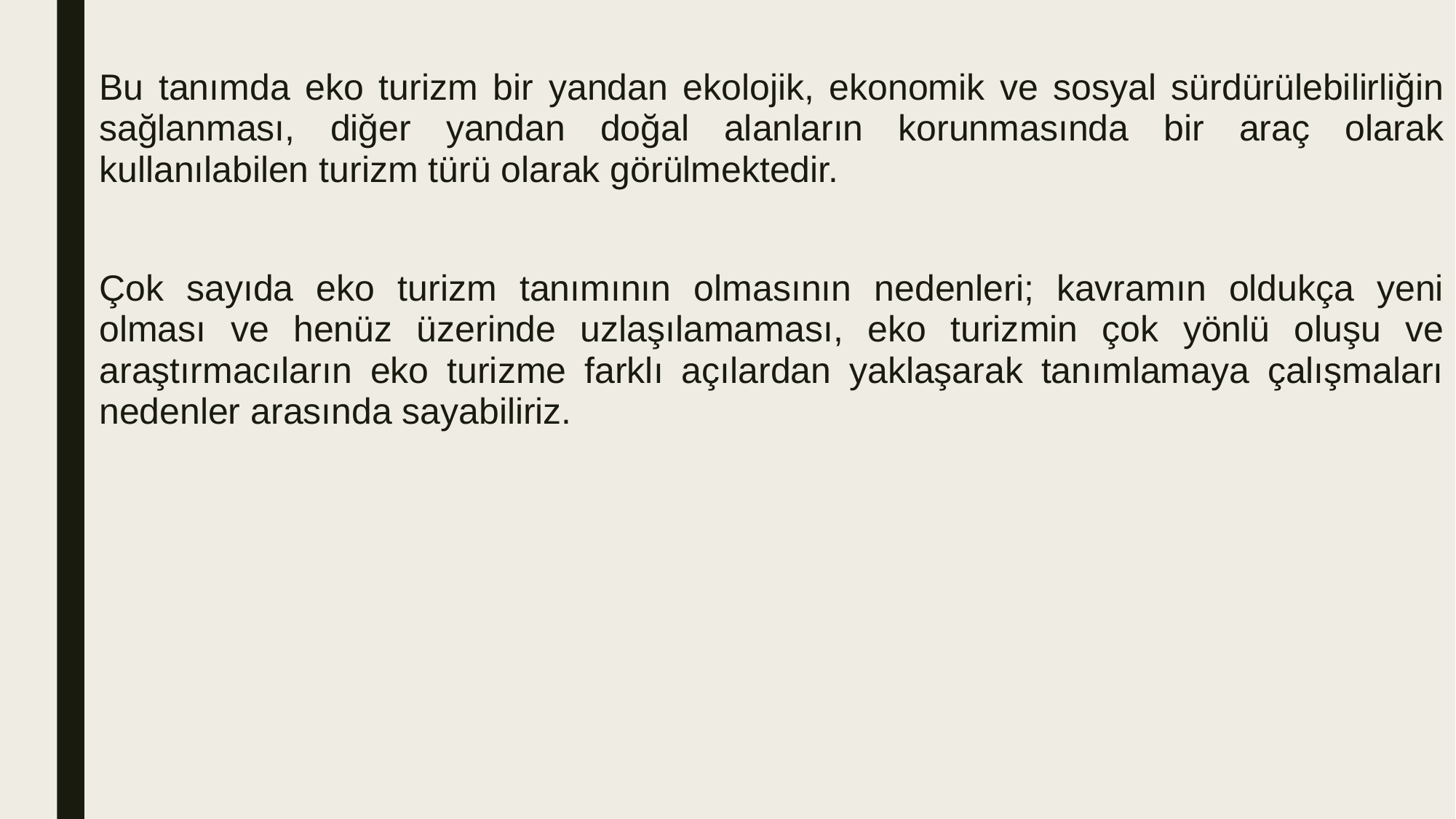

Bu tanımda eko turizm bir yandan ekolojik, ekonomik ve sosyal sürdürülebilirliğin sağlanması, diğer yandan doğal alanların korunmasında bir araç olarak kullanılabilen turizm türü olarak görülmektedir.

Çok sayıda eko turizm tanımının olmasının nedenleri; kavramın oldukça yeni olması ve henüz üzerinde uzlaşılamaması, eko turizmin çok yönlü oluşu ve araştırmacıların eko turizme farklı açılardan yaklaşarak tanımlamaya çalışmaları nedenler arasında sayabiliriz.